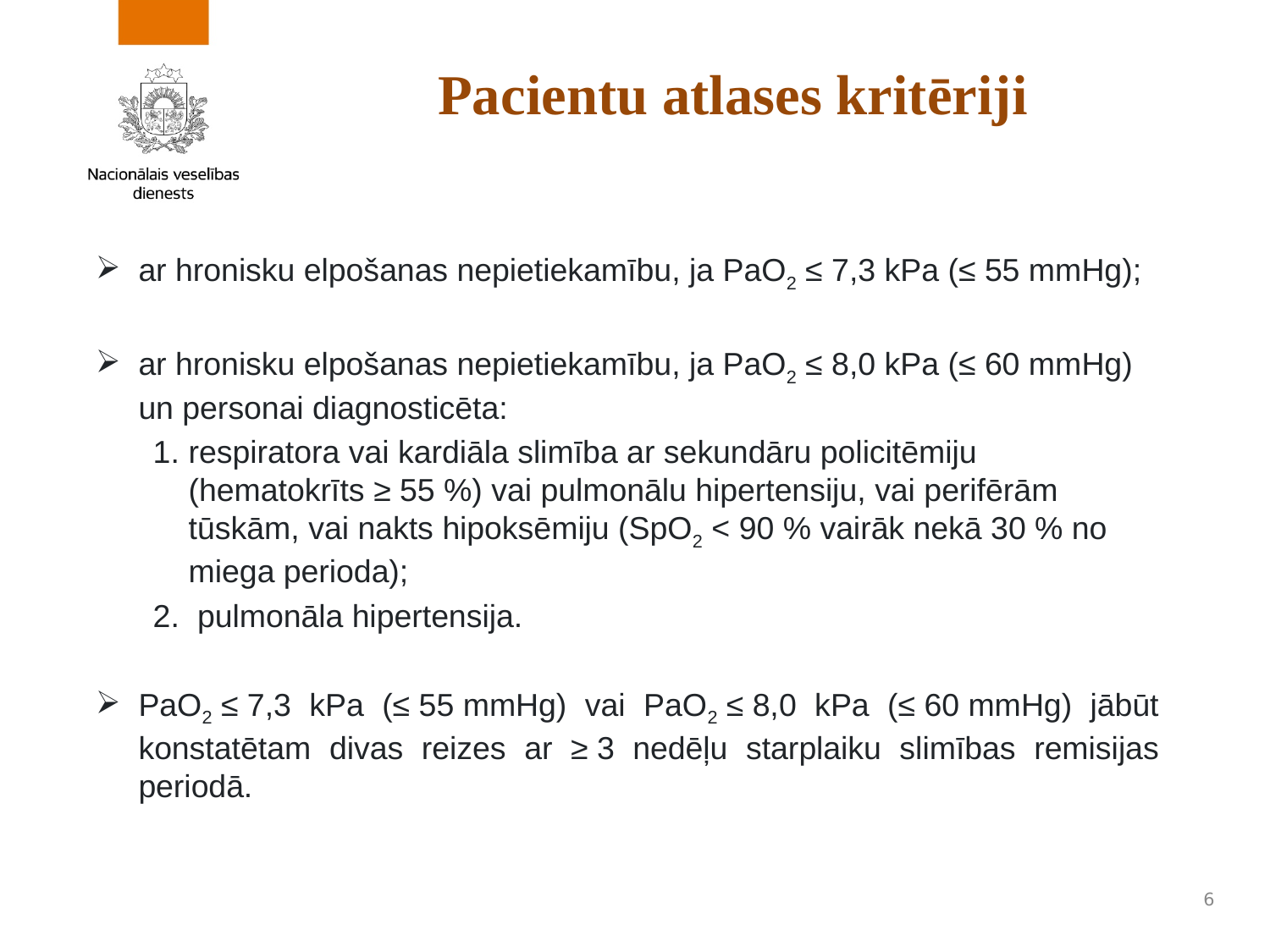

# Pacientu atlases kritēriji
ar hronisku elpošanas nepietiekamību, ja PaO2 ≤ 7,3 kPa (≤ 55 mmHg);

ar hronisku elpošanas nepietiekamību, ja PaO2 ≤ 8,0 kPa (≤ 60 mmHg) un personai diagnosticēta:
respiratora vai kardiāla slimība ar sekundāru policitēmiju (hematokrīts ≥ 55 %) vai pulmonālu hipertensiju, vai perifērām tūskām, vai nakts hipoksēmiju (SpO2 < 90 % vairāk nekā 30 % no miega perioda);
 pulmonāla hipertensija.

PaO2 ≤ 7,3 kPa (≤ 55 mmHg) vai PaO2 ≤ 8,0 kPa (≤ 60 mmHg) jābūt konstatētam divas reizes ar ≥ 3 nedēļu starplaiku slimības remisijas periodā.

6